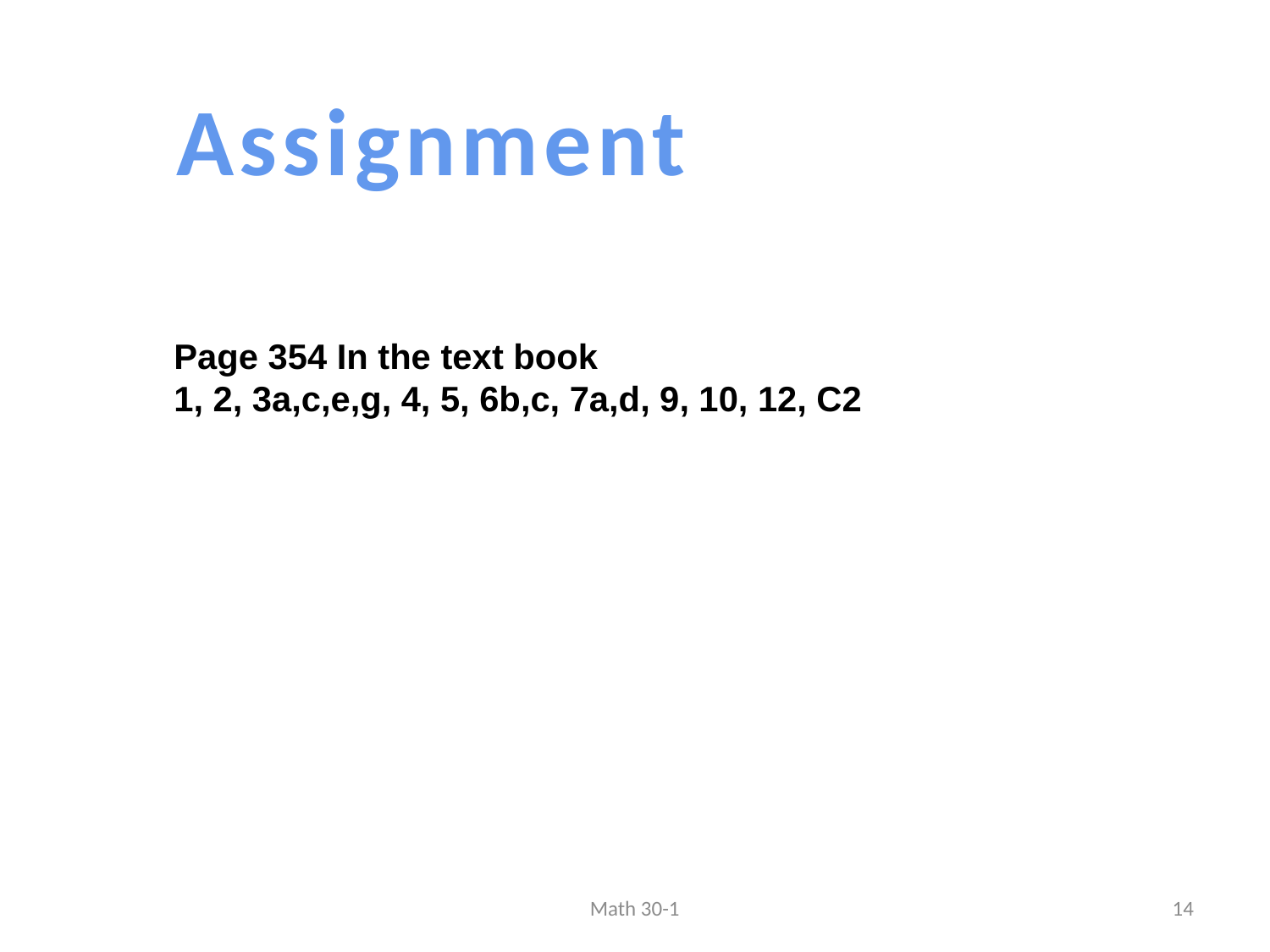

Assignment
Page 354 In the text book
1, 2, 3a,c,e,g, 4, 5, 6b,c, 7a,d, 9, 10, 12, C2
Math 30-1
14